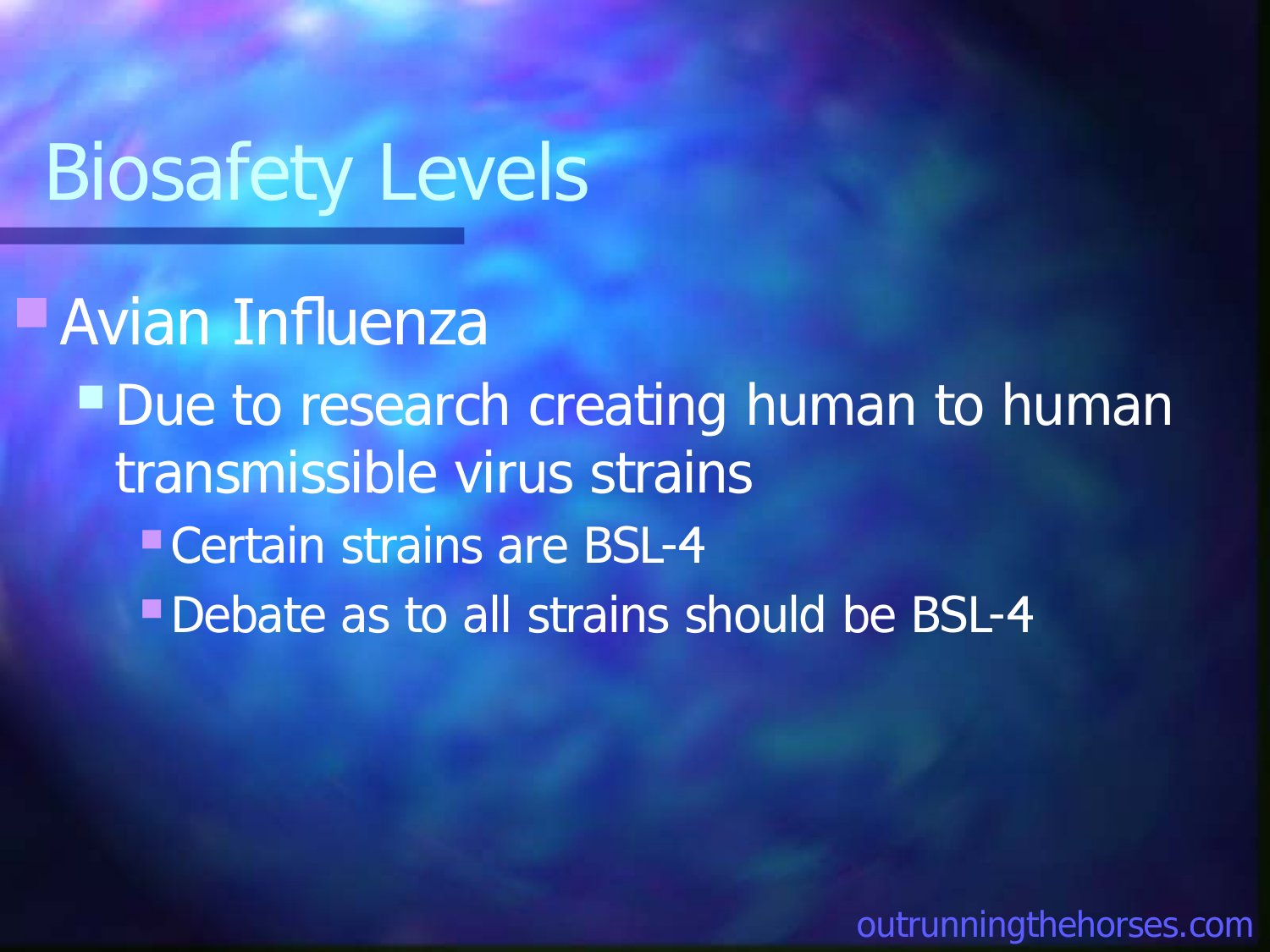

# Biosafety Levels
Avian Influenza
Due to research creating human to human transmissible virus strains
Certain strains are BSL-4
Debate as to all strains should be BSL-4

outrunningthehorses.com